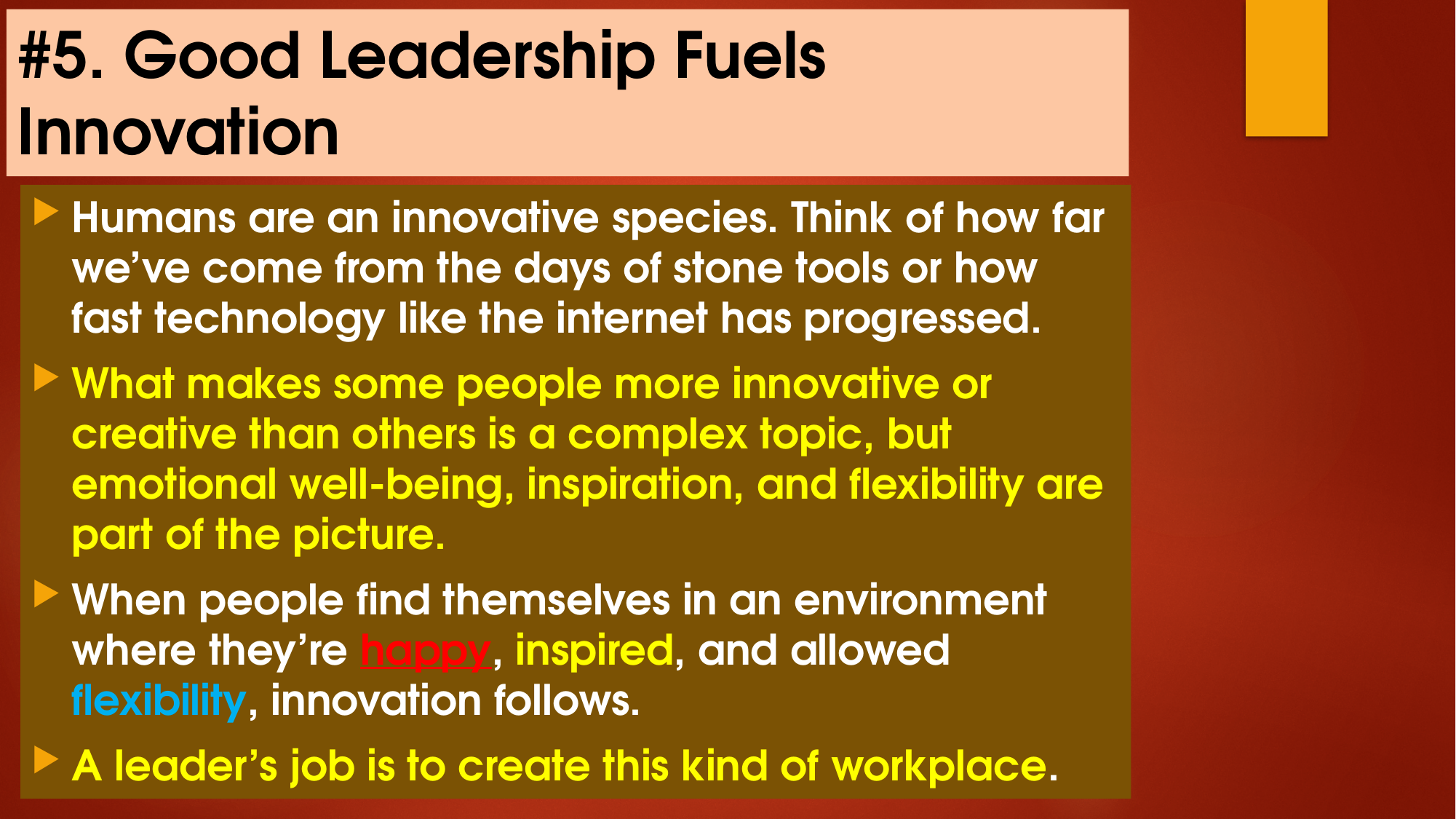

# #5. Good Leadership Fuels Innovation
Humans are an innovative species. Think of how far we’ve come from the days of stone tools or how fast technology like the internet has progressed.
What makes some people more innovative or creative than others is a complex topic, but emotional well-being, inspiration, and flexibility are part of the picture.
When people find themselves in an environment where they’re happy, inspired, and allowed flexibility, innovation follows.
A leader’s job is to create this kind of workplace.